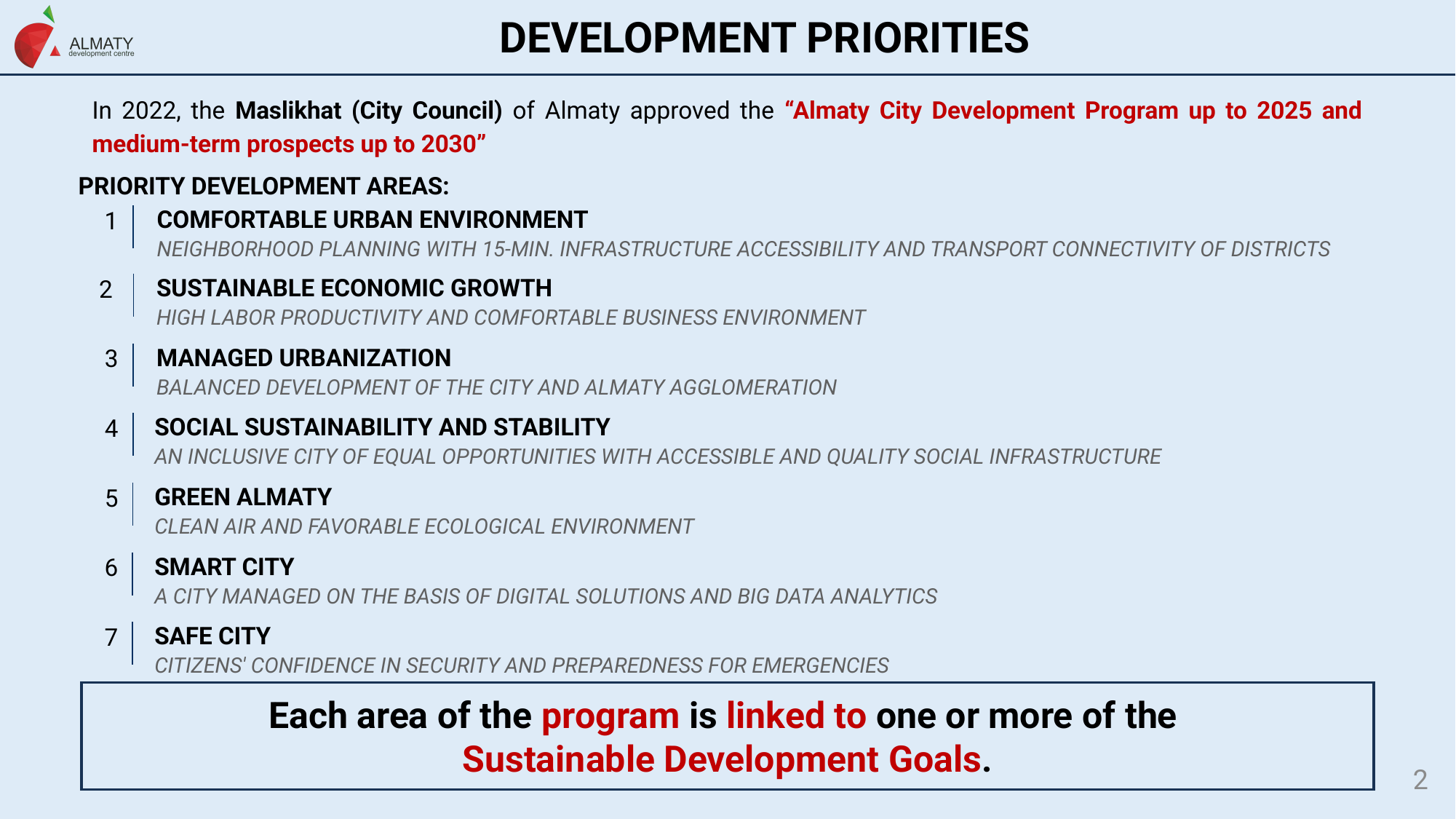

DEVELOPMENT PRIORITIES
In 2022, the Maslikhat (City Council) of Almaty approved the “Almaty City Development Program up to 2025 and medium-term prospects up to 2030”
PRIORITY DEVELOPMENT AREAS:
1
COMFORTABLE URBAN ENVIRONMENT
NEIGHBORHOOD PLANNING WITH 15-MIN. INFRASTRUCTURE ACCESSIBILITY AND TRANSPORT CONNECTIVITY OF DISTRICTS
2
SUSTAINABLE ECONOMIC GROWTH
HIGH LABOR PRODUCTIVITY AND COMFORTABLE BUSINESS ENVIRONMENT
3
MANAGED URBANIZATION
BALANCED DEVELOPMENT OF THE CITY AND ALMATY AGGLOMERATION
4
SOCIAL SUSTAINABILITY AND STABILITY
AN INCLUSIVE CITY OF EQUAL OPPORTUNITIES WITH ACCESSIBLE AND QUALITY SOCIAL INFRASTRUCTURE
5
GREEN ALMATY
CLEAN AIR AND FAVORABLE ECOLOGICAL ENVIRONMENT
6
SMART CITY
A CITY MANAGED ON THE BASIS OF DIGITAL SOLUTIONS AND BIG DATA ANALYTICS
7
SAFE CITY
CITIZENS' CONFIDENCE IN SECURITY AND PREPAREDNESS FOR EMERGENCIES

Each area of the program is linked to one or more of the
Sustainable Development Goals.
2